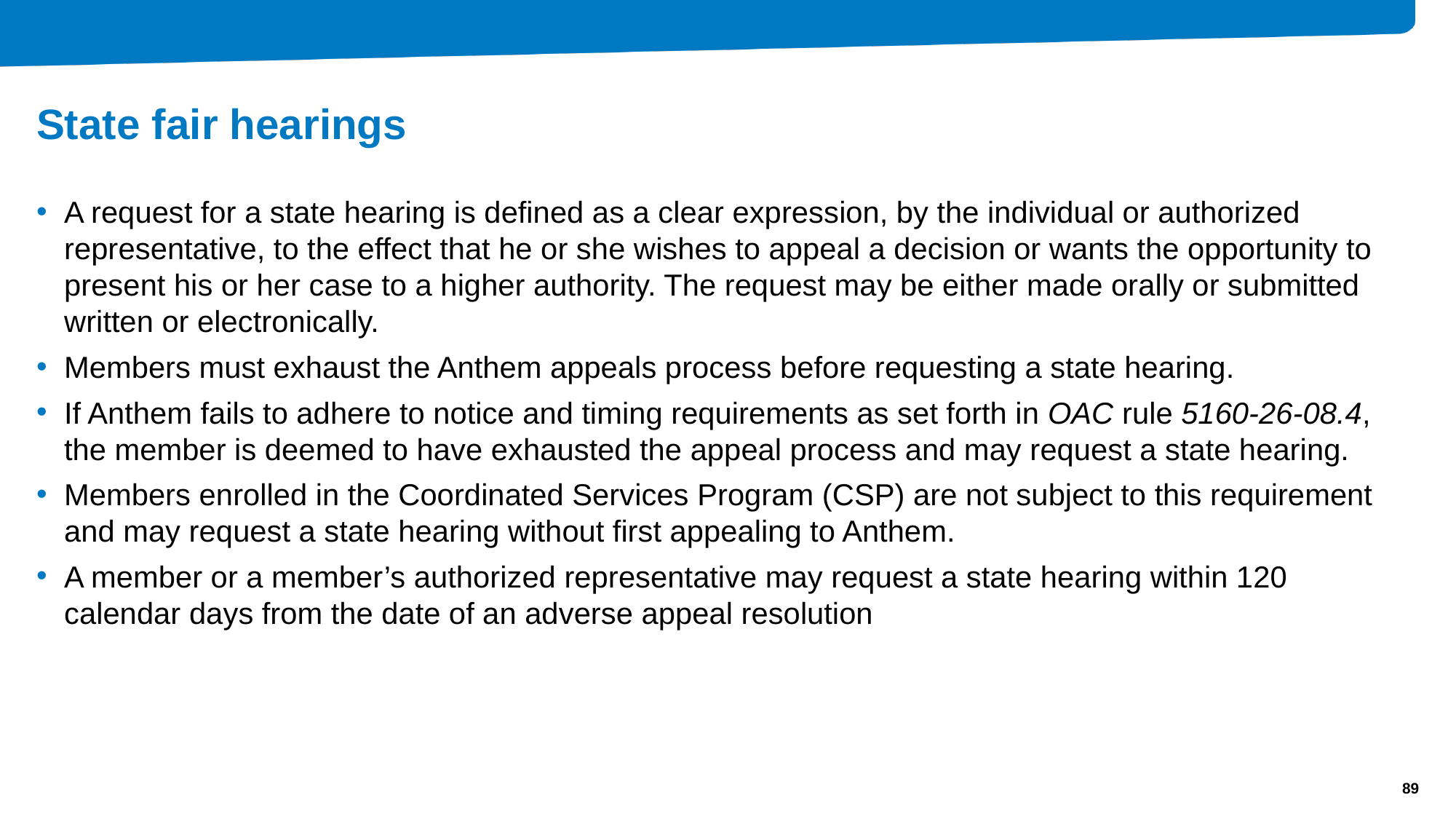

# State fair hearings
A request for a state hearing is defined as a clear expression, by the individual or authorized representative, to the effect that he or she wishes to appeal a decision or wants the opportunity to present his or her case to a higher authority. The request may be either made orally or submitted written or electronically.
Members must exhaust the Anthem appeals process before requesting a state hearing.
If Anthem fails to adhere to notice and timing requirements as set forth in OAC rule 5160-26-08.4, the member is deemed to have exhausted the appeal process and may request a state hearing.
Members enrolled in the Coordinated Services Program (CSP) are not subject to this requirement and may request a state hearing without first appealing to Anthem.
A member or a member’s authorized representative may request a state hearing within 120 calendar days from the date of an adverse appeal resolution

89